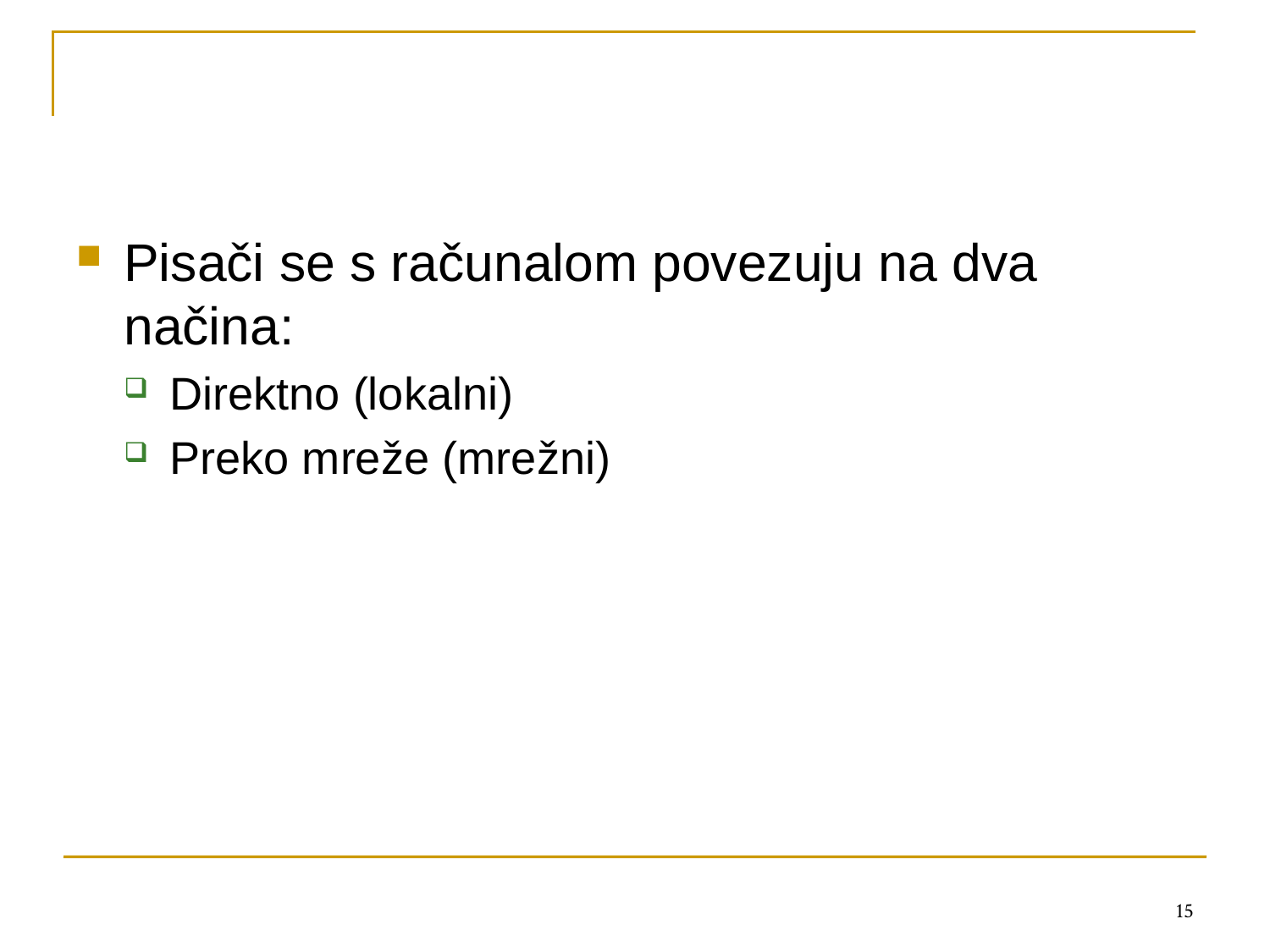

#
Pisači se s računalom povezuju na dva načina:
Direktno (lokalni)
Preko mreže (mrežni)
15